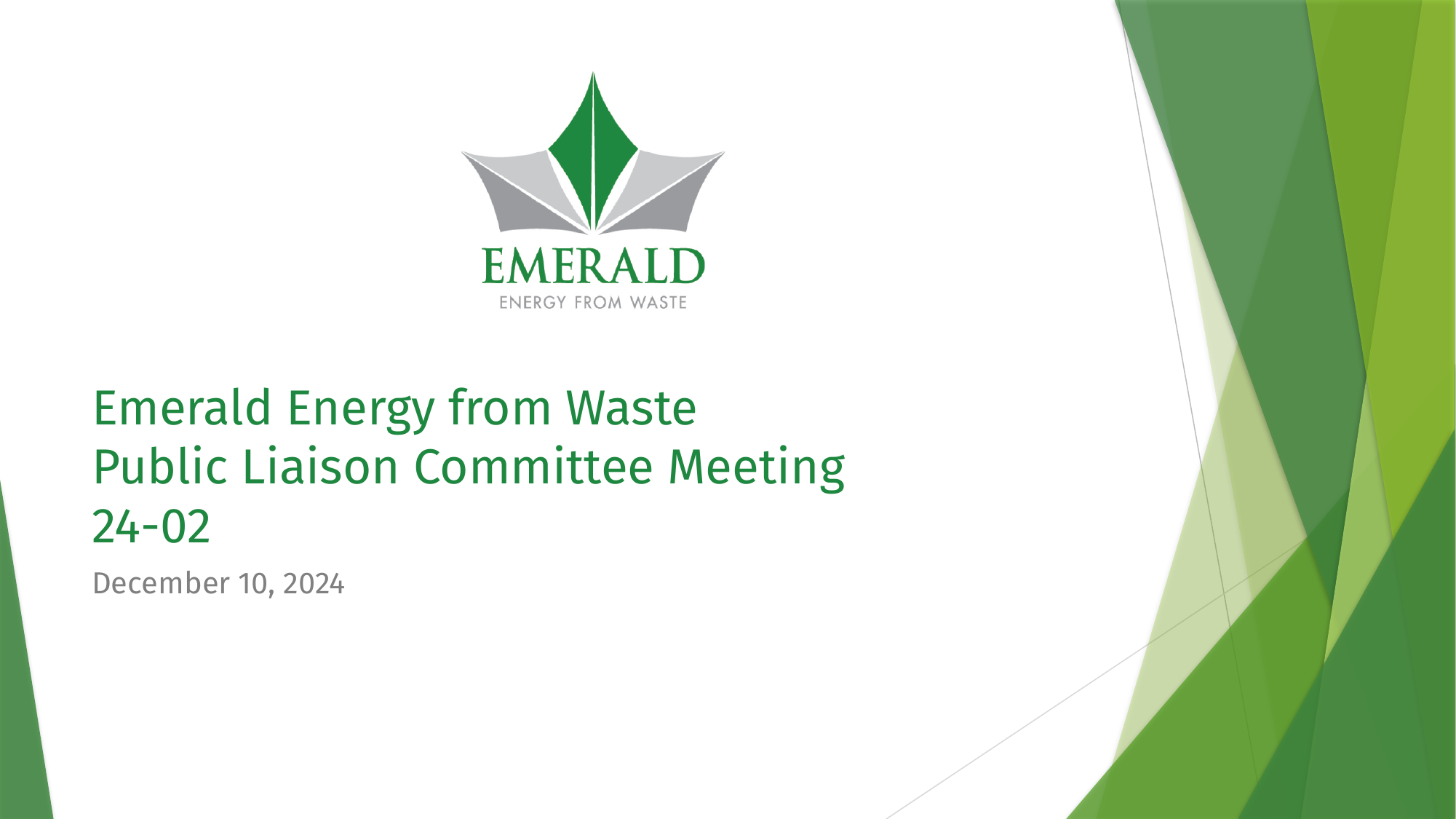

# Emerald Energy from Waste Public Liaison Committee Meeting 24-02
December 10, 2024